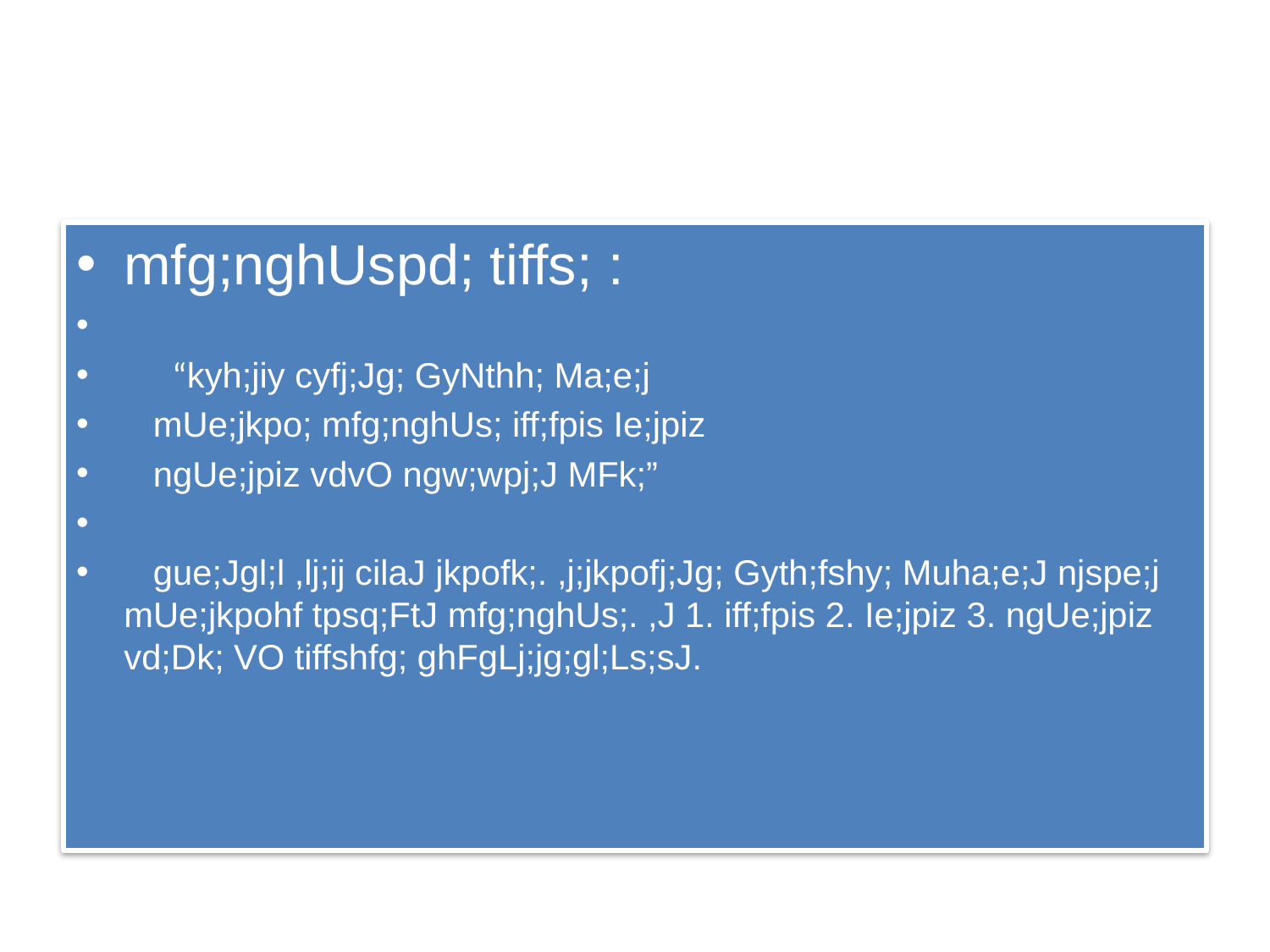

#
mfg;nghUspd; tiffs; :

      “kyh;jiy cyfj;Jg; GyNthh; Ma;e;j
   mUe;jkpo; mfg;nghUs; iff;fpis Ie;jpiz
   ngUe;jpiz vdvO ngw;wpj;J MFk;”

   gue;Jgl;l ,lj;ij cilaJ jkpofk;. ,j;jkpofj;Jg; Gyth;fshy; Muha;e;J njspe;j mUe;jkpohf tpsq;FtJ mfg;nghUs;. ,J 1. iff;fpis 2. Ie;jpiz 3. ngUe;jpiz vd;Dk; VO tiffshfg; ghFgLj;jg;gl;Ls;sJ.